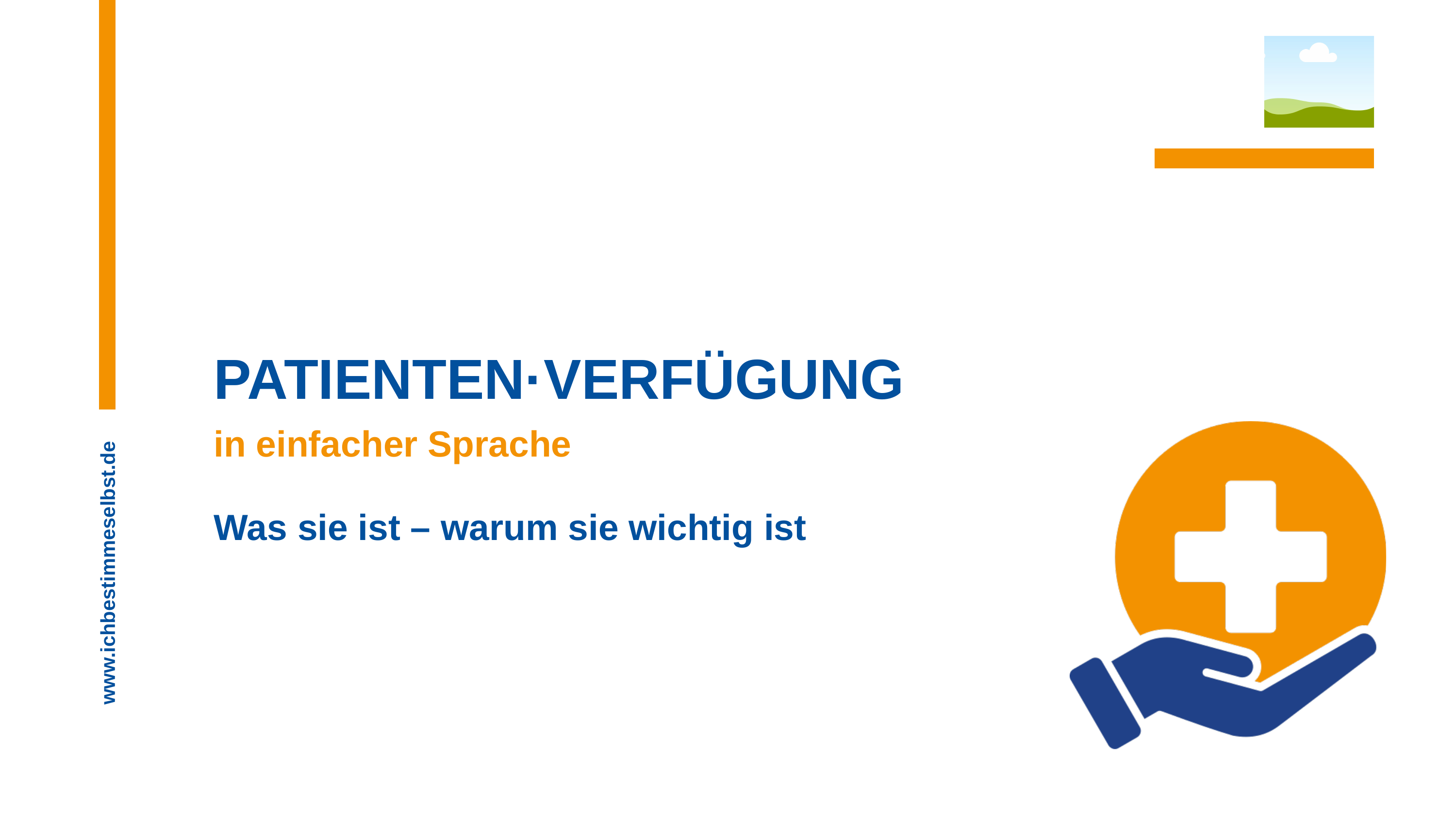

PATIENTEN·VERFÜGUNG
in einfacher Sprache

Was sie ist – warum sie wichtig ist

www.ichbestimmeselbst.de